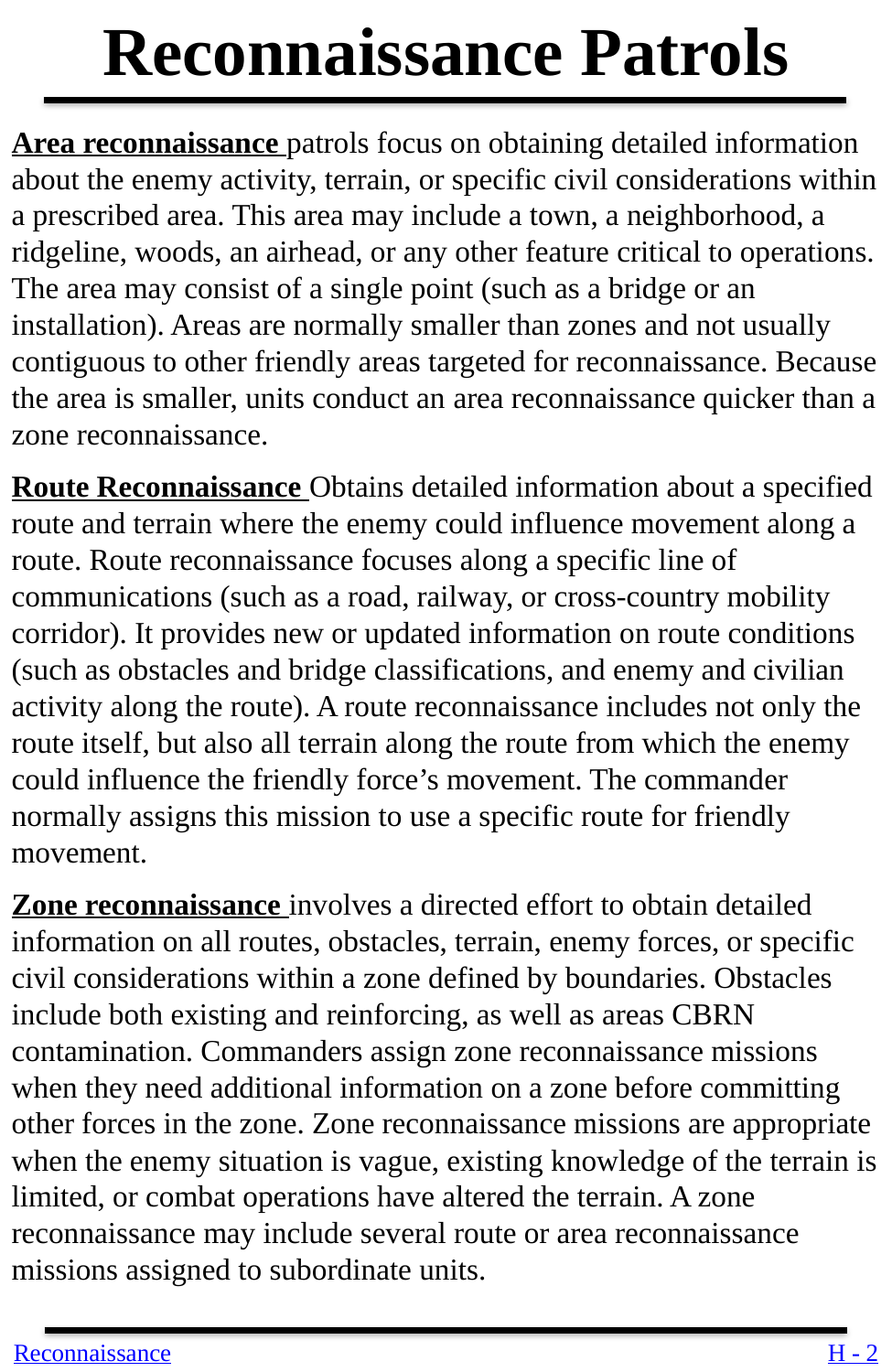

Reconnaissance Patrols
Area reconnaissance patrols focus on obtaining detailed information about the enemy activity, terrain, or specific civil considerations within a prescribed area. This area may include a town, a neighborhood, a ridgeline, woods, an airhead, or any other feature critical to operations. The area may consist of a single point (such as a bridge or an installation). Areas are normally smaller than zones and not usually contiguous to other friendly areas targeted for reconnaissance. Because the area is smaller, units conduct an area reconnaissance quicker than a zone reconnaissance.

Route Reconnaissance Obtains detailed information about a specified route and terrain where the enemy could influence movement along a route. Route reconnaissance focuses along a specific line of communications (such as a road, railway, or cross-country mobility corridor). It provides new or updated information on route conditions (such as obstacles and bridge classifications, and enemy and civilian activity along the route). A route reconnaissance includes not only the route itself, but also all terrain along the route from which the enemy could influence the friendly force’s movement. The commander normally assigns this mission to use a specific route for friendly movement.

Zone reconnaissance involves a directed effort to obtain detailed information on all routes, obstacles, terrain, enemy forces, or specific civil considerations within a zone defined by boundaries. Obstacles include both existing and reinforcing, as well as areas CBRN contamination. Commanders assign zone reconnaissance missions when they need additional information on a zone before committing other forces in the zone. Zone reconnaissance missions are appropriate when the enemy situation is vague, existing knowledge of the terrain is limited, or combat operations have altered the terrain. A zone reconnaissance may include several route or area reconnaissance missions assigned to subordinate units.

Reconnaissance
H - 2